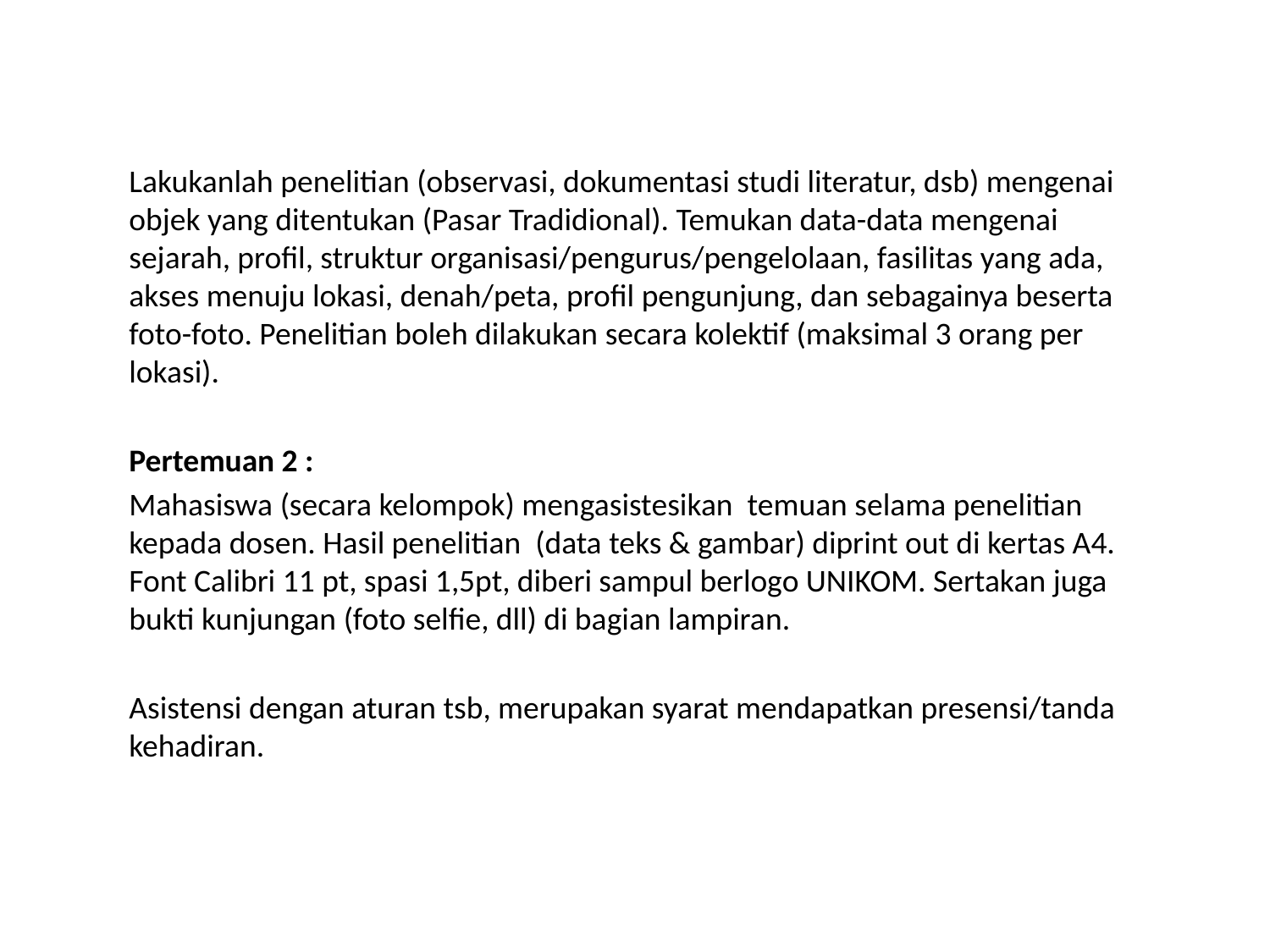

Lakukanlah penelitian (observasi, dokumentasi studi literatur, dsb) mengenai objek yang ditentukan (Pasar Tradidional). Temukan data-data mengenai sejarah, profil, struktur organisasi/pengurus/pengelolaan, fasilitas yang ada, akses menuju lokasi, denah/peta, profil pengunjung, dan sebagainya beserta foto-foto. Penelitian boleh dilakukan secara kolektif (maksimal 3 orang per lokasi).

Pertemuan 2 :
Mahasiswa (secara kelompok) mengasistesikan  temuan selama penelitian  kepada dosen. Hasil penelitian  (data teks & gambar) diprint out di kertas A4. Font Calibri 11 pt, spasi 1,5pt, diberi sampul berlogo UNIKOM. Sertakan juga bukti kunjungan (foto selfie, dll) di bagian lampiran.

Asistensi dengan aturan tsb, merupakan syarat mendapatkan presensi/tanda kehadiran.